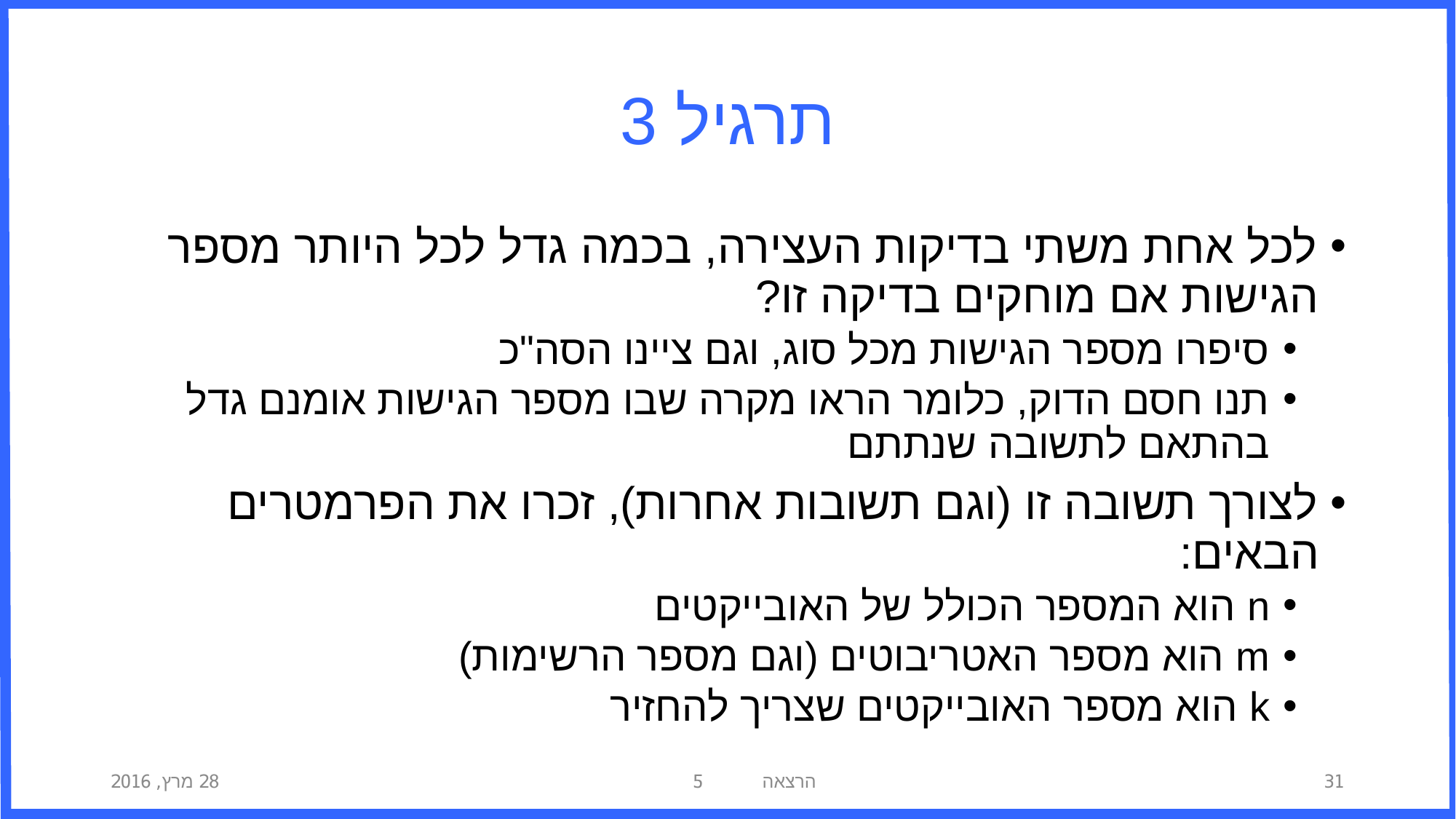

# תרגיל 3
לכל אחת משתי בדיקות העצירה, בכמה גדל לכל היותר מספר הגישות אם מוחקים בדיקה זו?
סיפרו מספר הגישות מכל סוג, וגם ציינו הסה"כ
תנו חסם הדוק, כלומר הראו מקרה שבו מספר הגישות אומנם גדל בהתאם לתשובה שנתתם
לצורך תשובה זו (וגם תשובות אחרות), זכרו את הפרמטרים הבאים:
n הוא המספר הכולל של האובייקטים
m הוא מספר האטריבוטים (וגם מספר הרשימות)
k הוא מספר האובייקטים שצריך להחזיר
28 מרץ, 2016
הרצאה 5
31